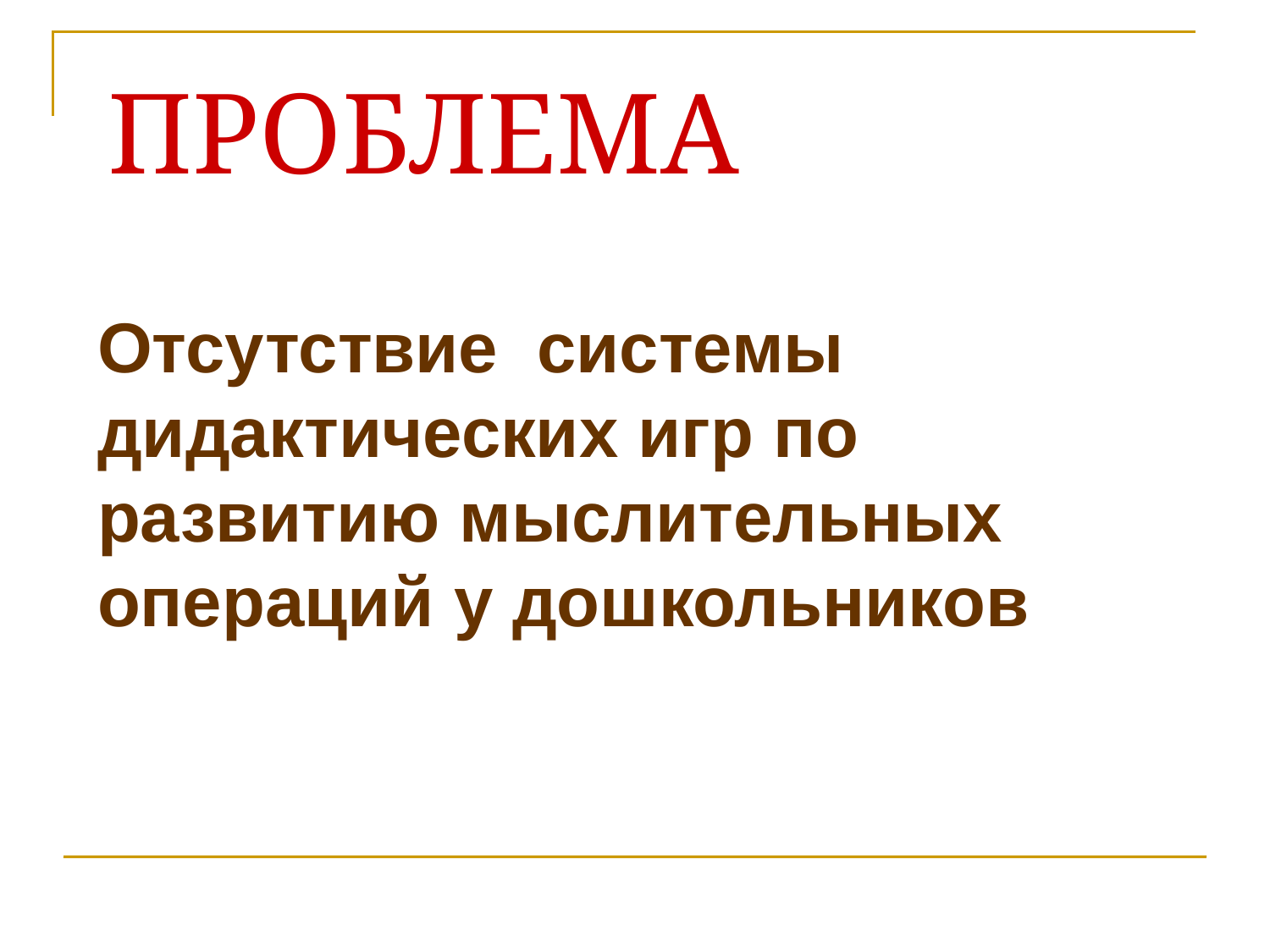

ПРОБЛЕМА
Отсутствие  системы дидактических игр по развитию мыслительных операций у дошкольников